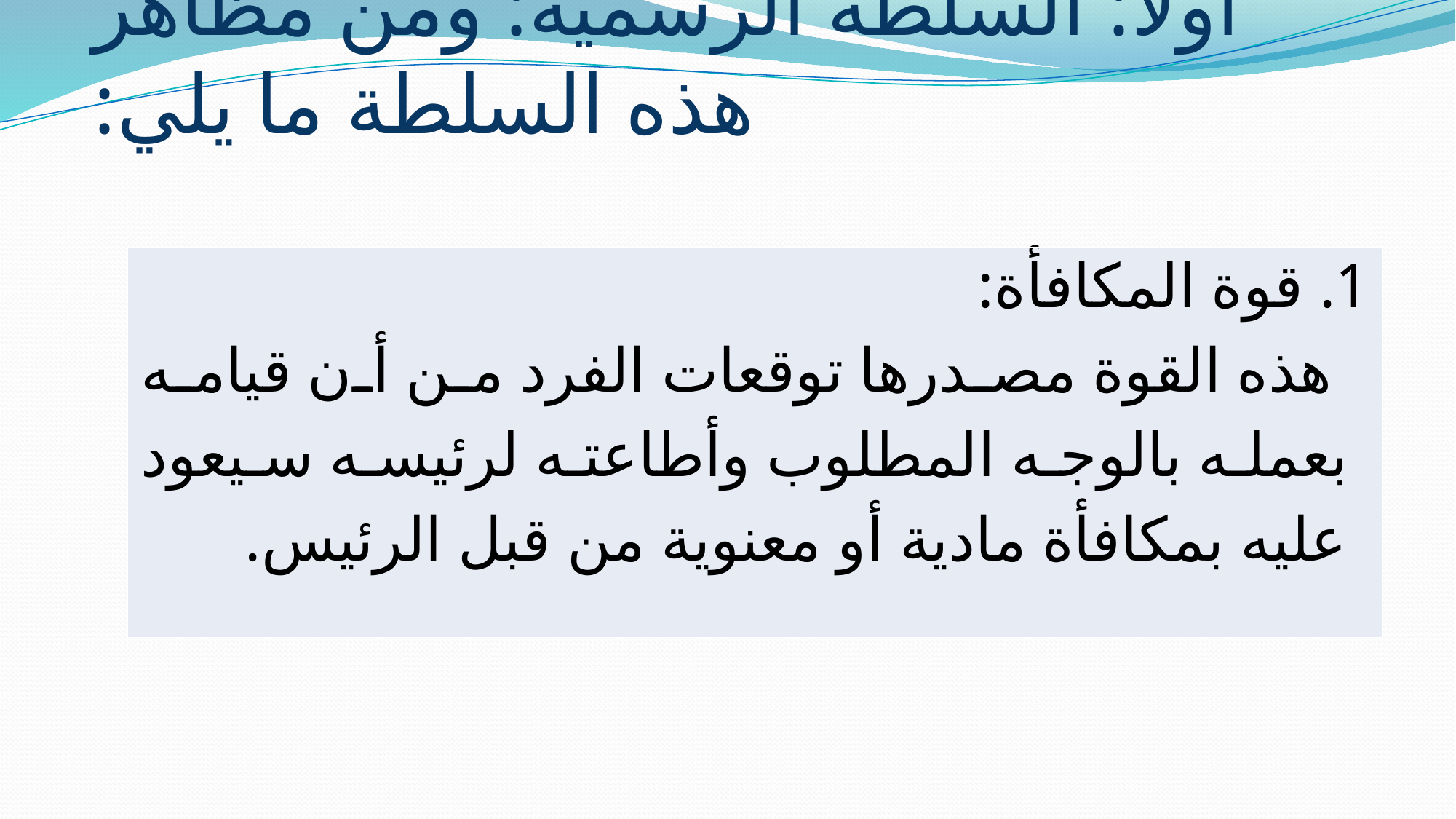

# أولا: السلطة الرسمية: ومن مظاهر هذه السلطة ما يلي:
| 1. قوة المكافأة: هذه القوة مصدرها توقعات الفرد من أن قيامه بعمله بالوجه المطلوب وأطاعته لرئيسه سيعود عليه بمكافأة مادية أو معنوية من قبل الرئيس. |
| --- |